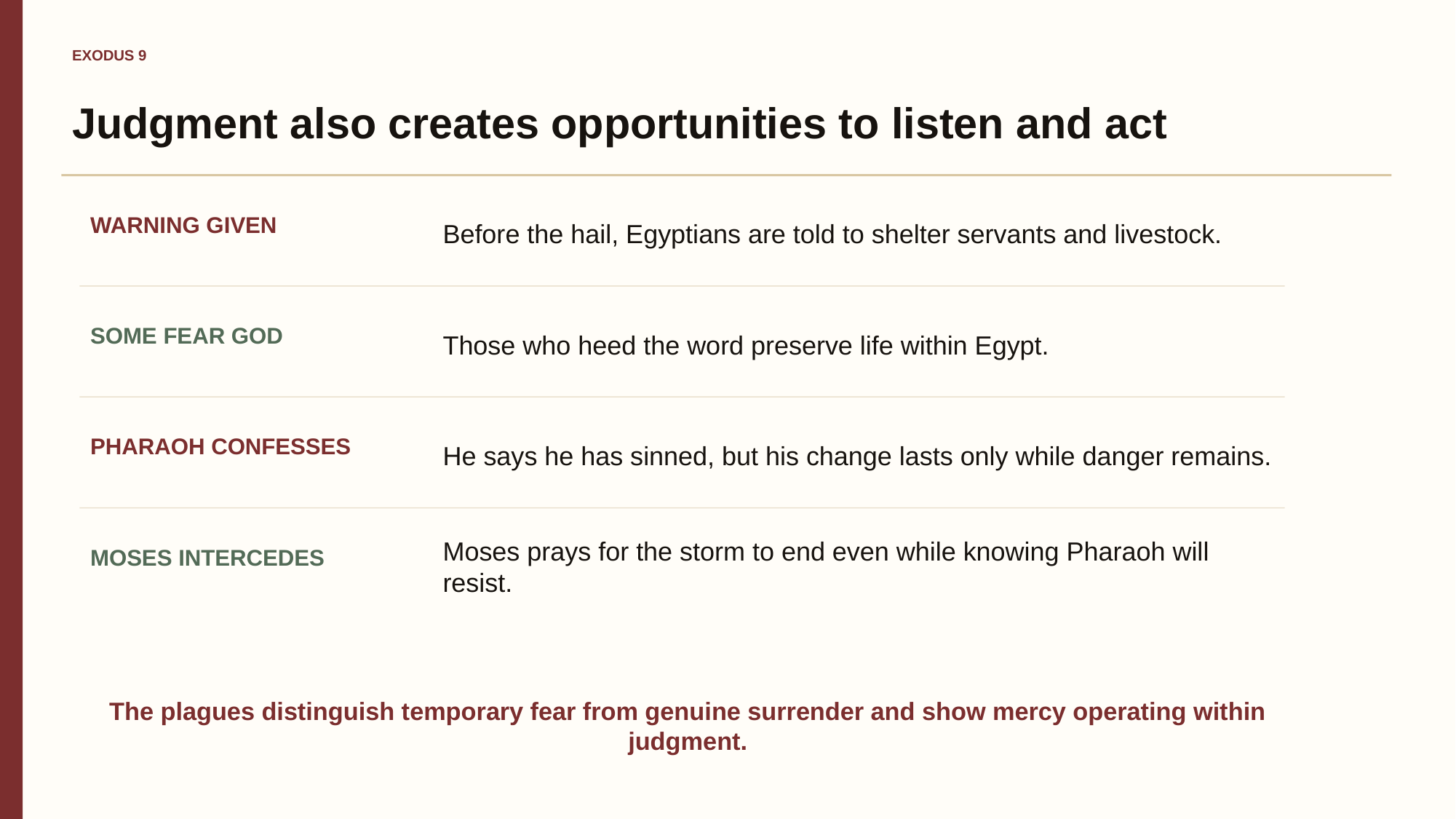

EXODUS 9
Judgment also creates opportunities to listen and act

Before the hail, Egyptians are told to shelter servants and livestock.
WARNING GIVEN

Those who heed the word preserve life within Egypt.
SOME FEAR GOD

He says he has sinned, but his change lasts only while danger remains.
PHARAOH CONFESSES

Moses prays for the storm to end even while knowing Pharaoh will resist.
MOSES INTERCEDES
The plagues distinguish temporary fear from genuine surrender and show mercy operating within judgment.